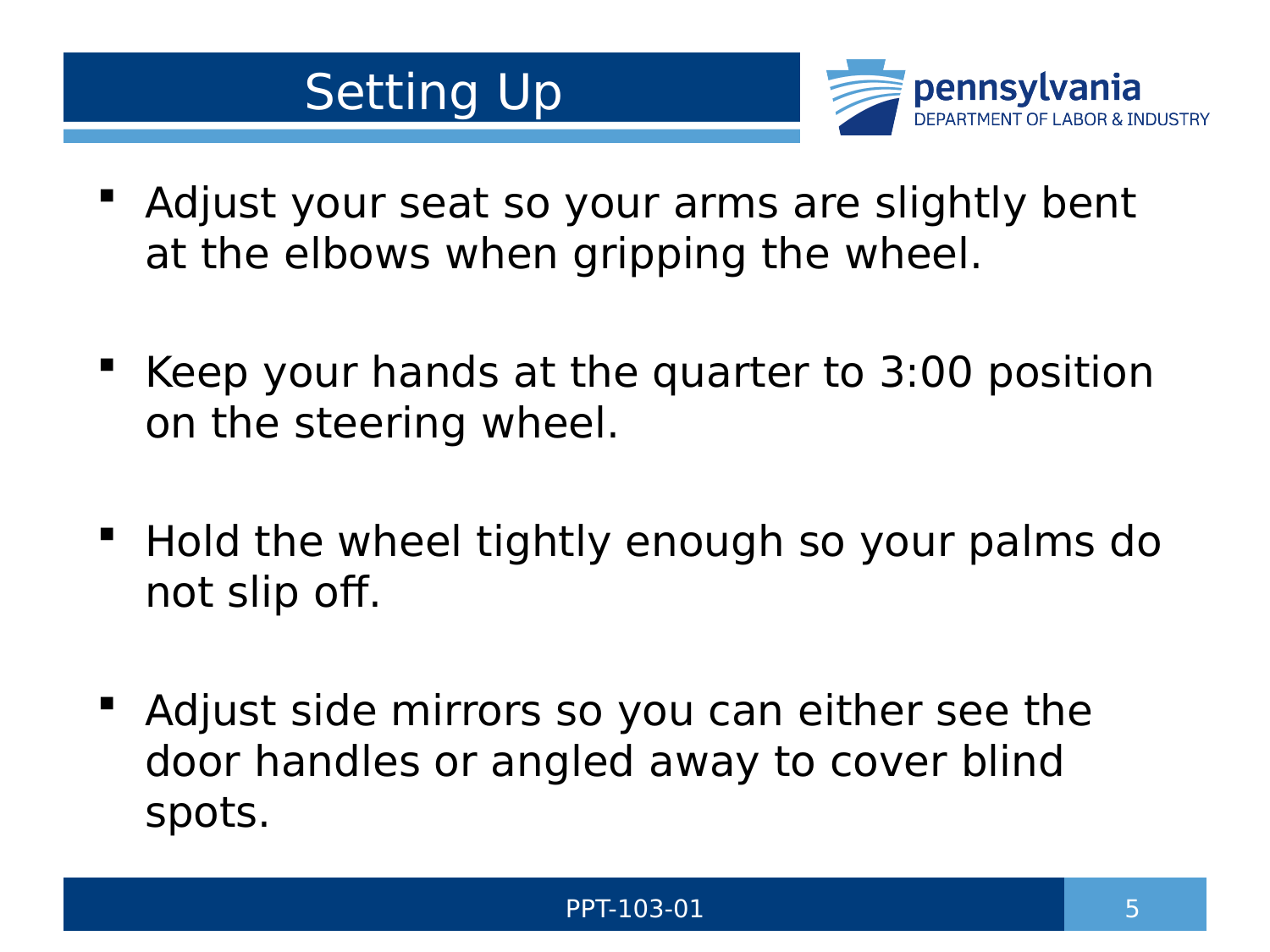

# Setting Up
Adjust your seat so your arms are slightly bent at the elbows when gripping the wheel.

Keep your hands at the quarter to 3:00 position on the steering wheel.

Hold the wheel tightly enough so your palms do not slip off.

Adjust side mirrors so you can either see the door handles or angled away to cover blind spots.

PPT-103-01
5